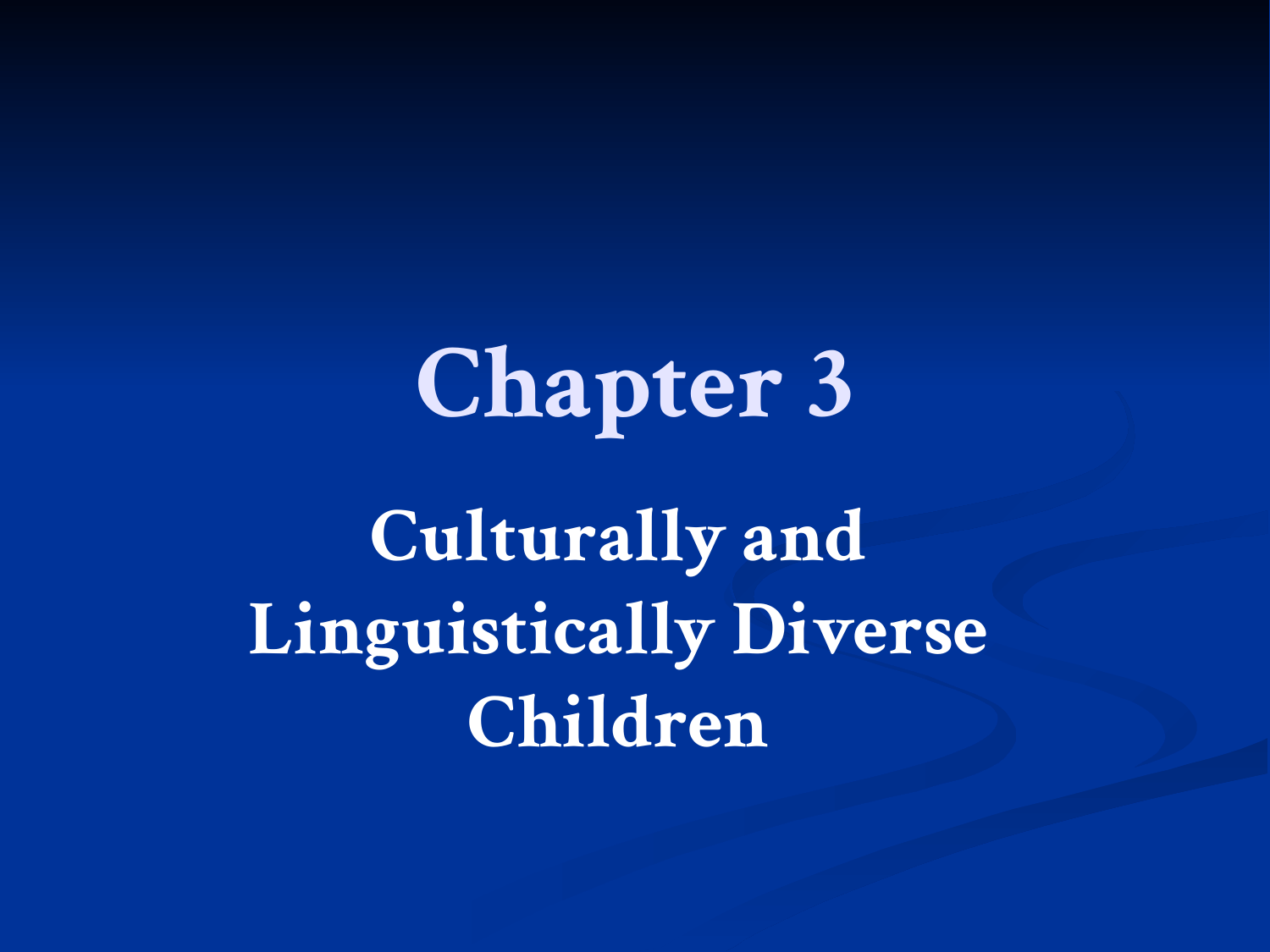

# Chapter 3
Culturally and Linguistically Diverse Children